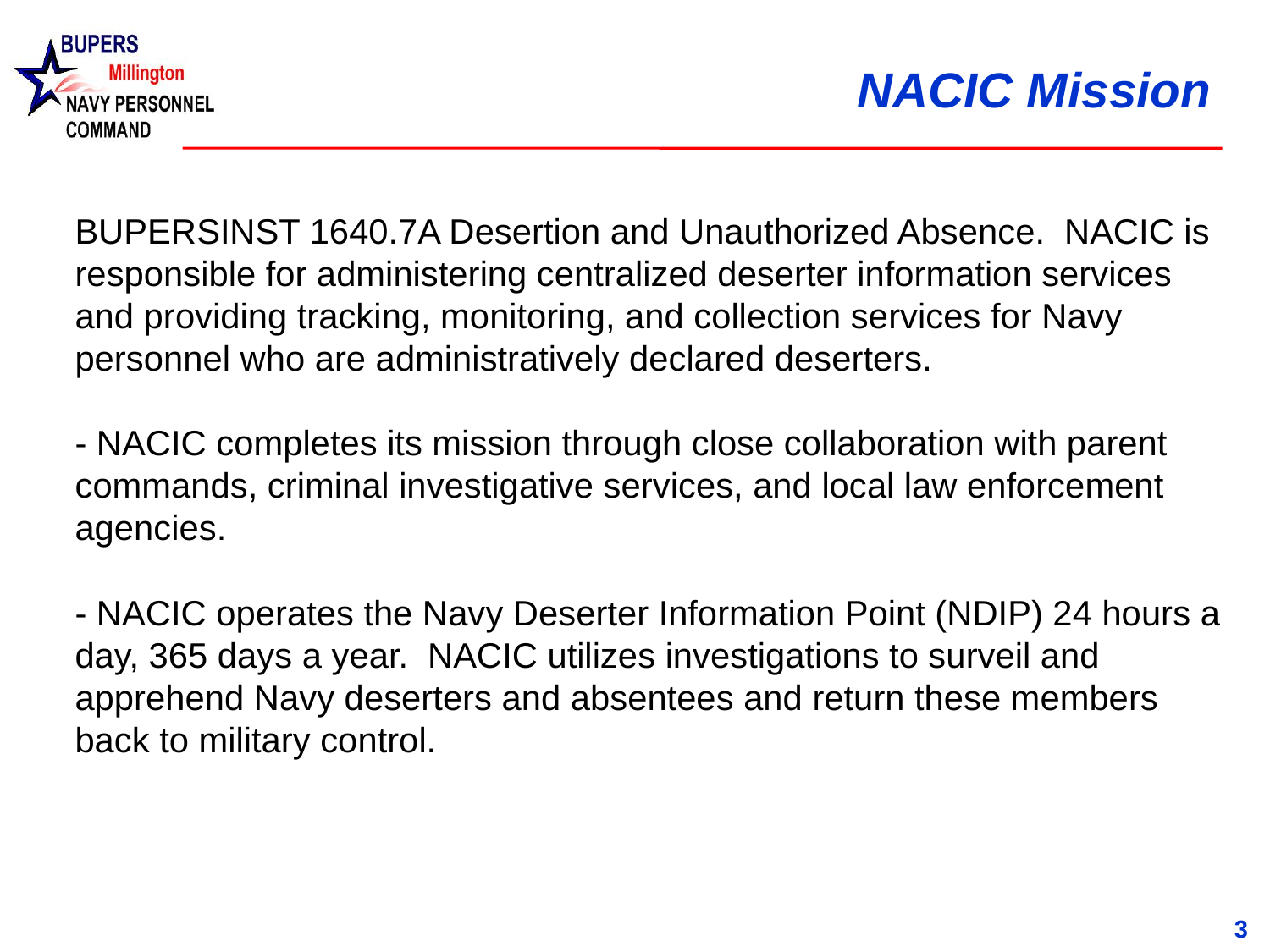

# NACIC Mission
BUPERSINST 1640.7A Desertion and Unauthorized Absence.  NACIC is responsible for administering centralized deserter information services and providing tracking, monitoring, and collection services for Navy personnel who are administratively declared deserters.

- NACIC completes its mission through close collaboration with parent commands, criminal investigative services, and local law enforcement agencies.

- NACIC operates the Navy Deserter Information Point (NDIP) 24 hours a day, 365 days a year.  NACIC utilizes investigations to surveil and apprehend Navy deserters and absentees and return these members back to military control.
3